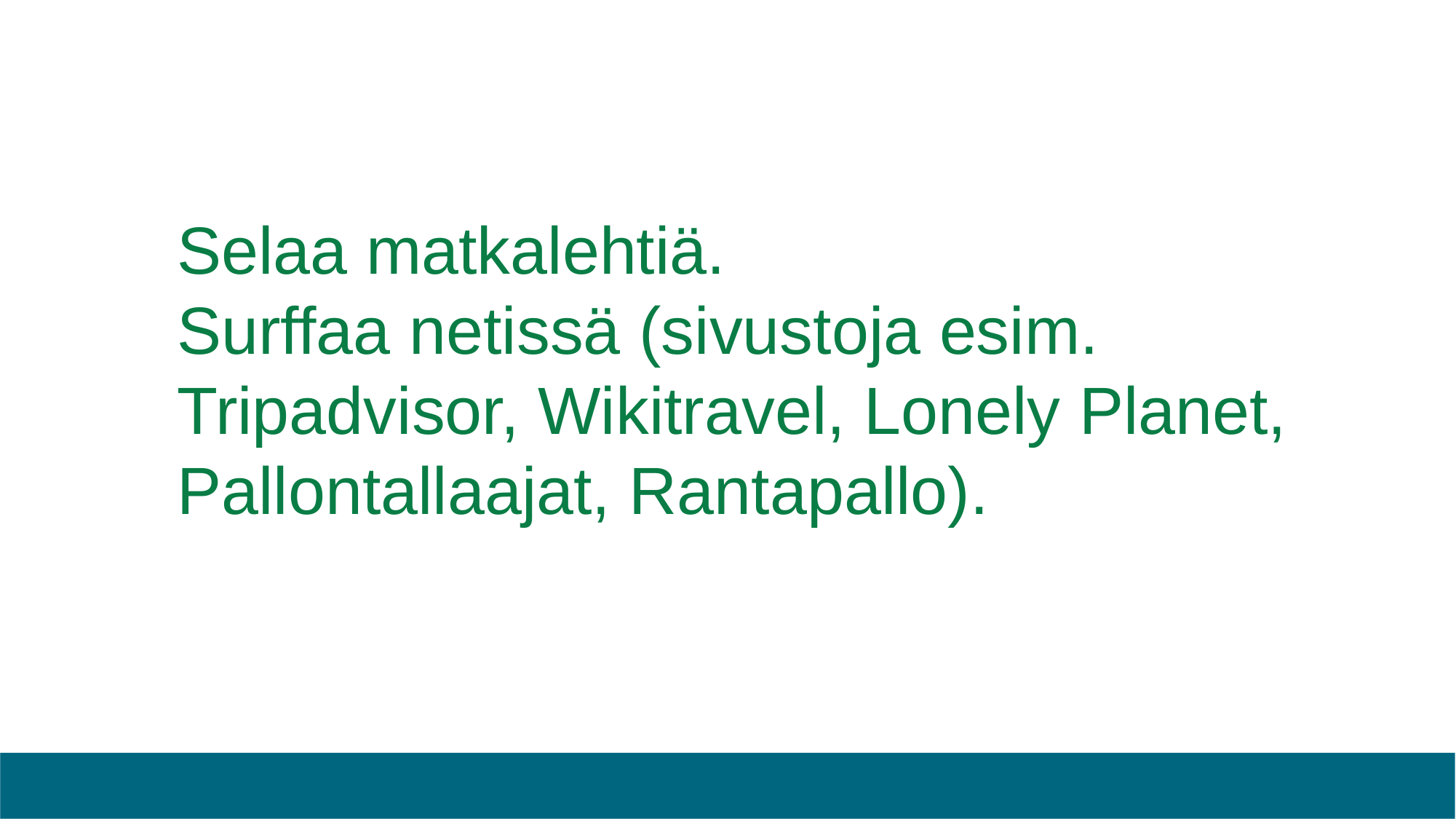

# Selaa matkalehtiä. Surffaa netissä (sivustoja esim. Tripadvisor, Wikitravel, Lonely Planet, Pallontallaajat, Rantapallo).